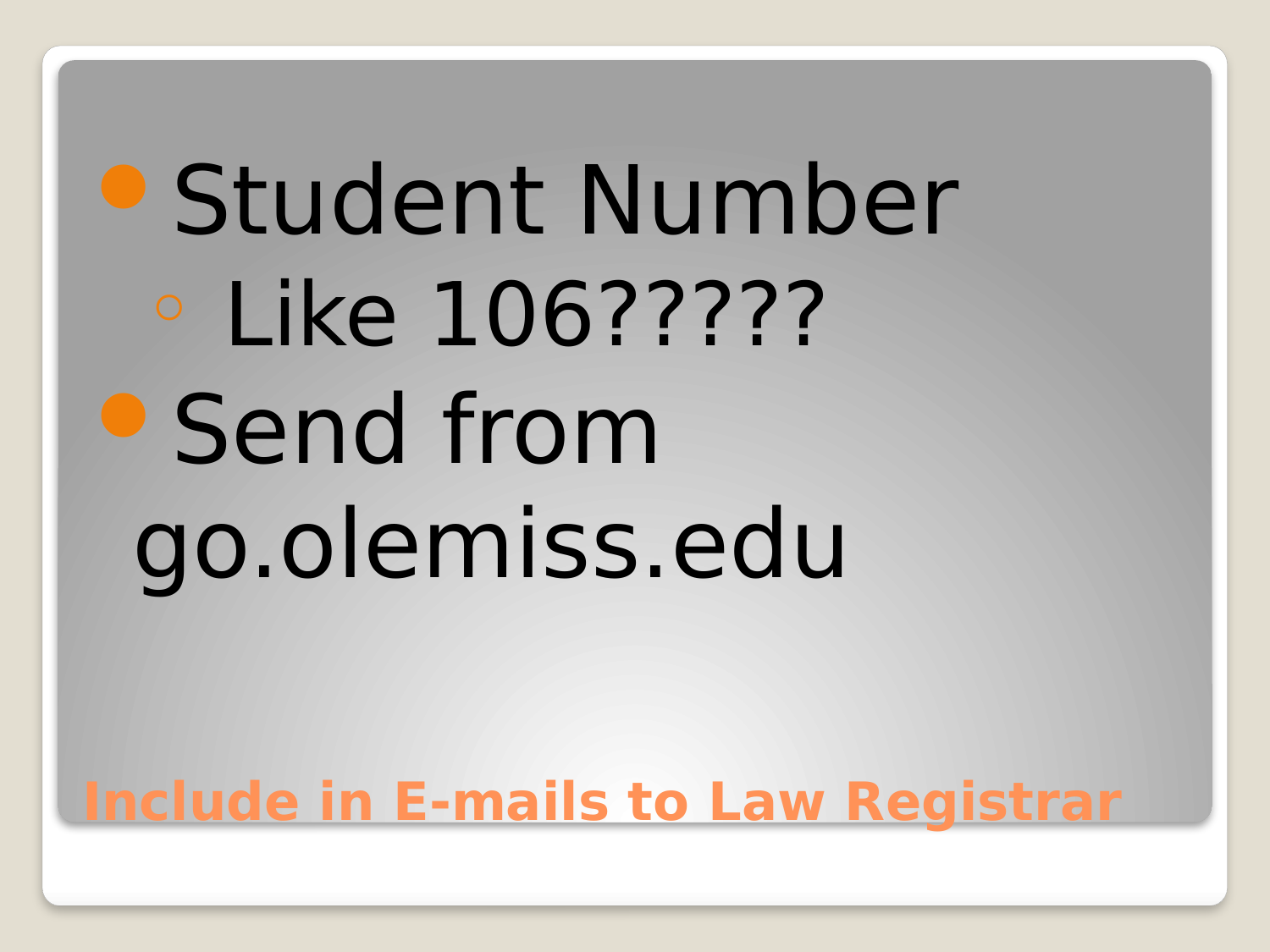

Student Number
 Like 106?????
Send from go.olemiss.edu
# Include in E-mails to Law Registrar